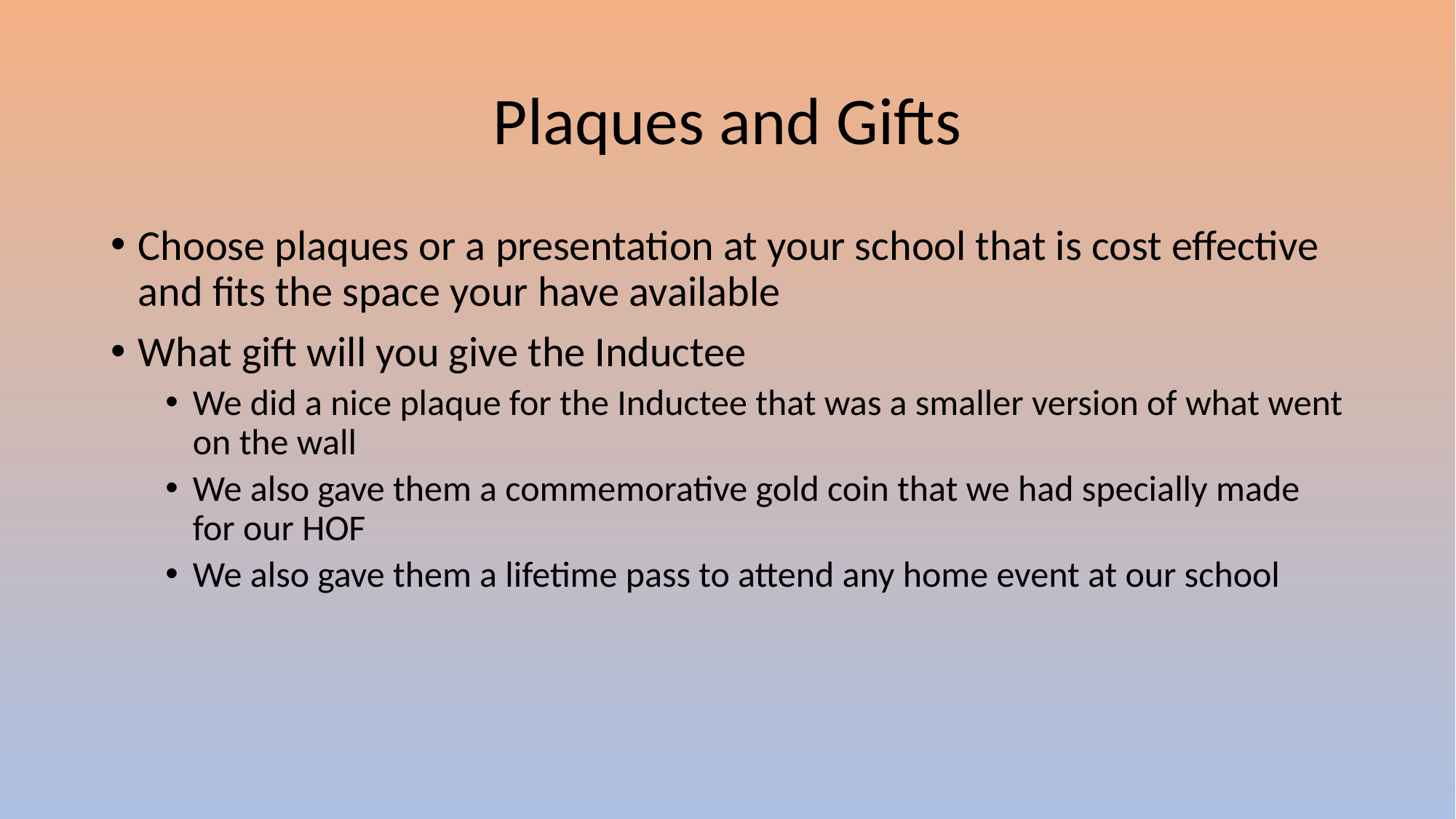

# Plaques and Gifts
Choose plaques or a presentation at your school that is cost effective  and fits the space your have available
What gift will you give the Inductee
We did a nice plaque for the Inductee that was a smaller version of what went on the wall
We also gave them a commemorative gold coin that we had specially made for our HOF
We also gave them a lifetime pass to attend any home event at our school